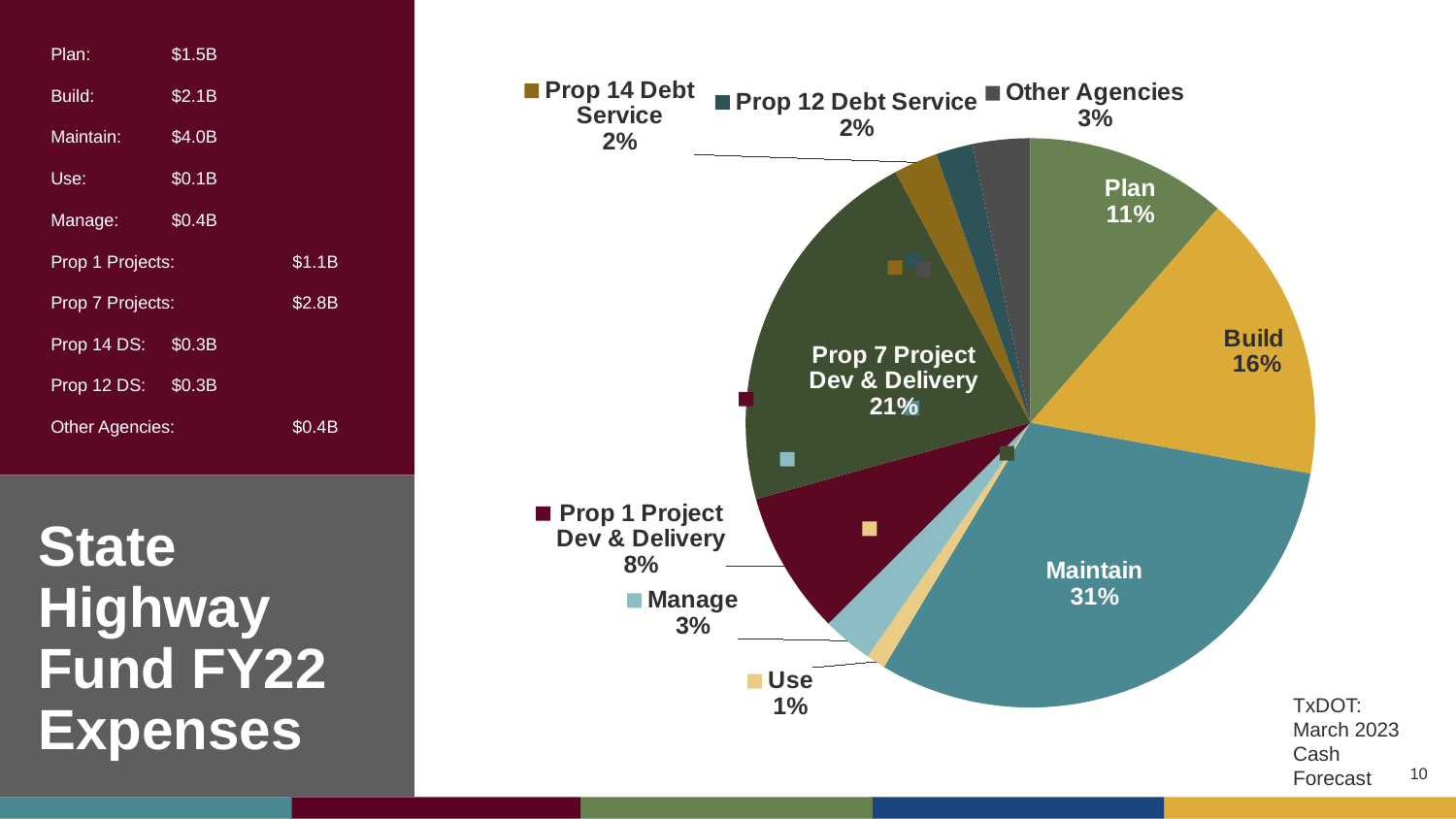

### Chart

| Category |  |
|---|---|
| Plan | 1491.42935944 |
| Build  | 2146.1520696099997 |
| Maintain | 4012.1446735 |
| Use | 142.65713827000002 |
| Manage | 373.88993077 |
| Prop 1 Project Dev & Delivery | 1061.56321251 |
| Prop 7 Project Dev & Delivery | 2803.18928002 |
| Prop 14 Debt Service | 325.022535 |
| Prop 12 Debt Service | 273.87433318 |
| Other Agencies | 425.87513131000003 |
Plan: 		$1.5B
Build: 		$2.1B
Maintain: 		$4.0B
Use: 		$0.1B
Manage: 		$0.4B
Prop 1 Projects: 	$1.1B
Prop 7 Projects: 	$2.8B
Prop 14 DS: 		$0.3B
Prop 12 DS: 		$0.3B
Other Agencies: 	$0.4B
# State Highway Fund FY22 Expenses
TxDOT: March 2023 Cash Forecast
10